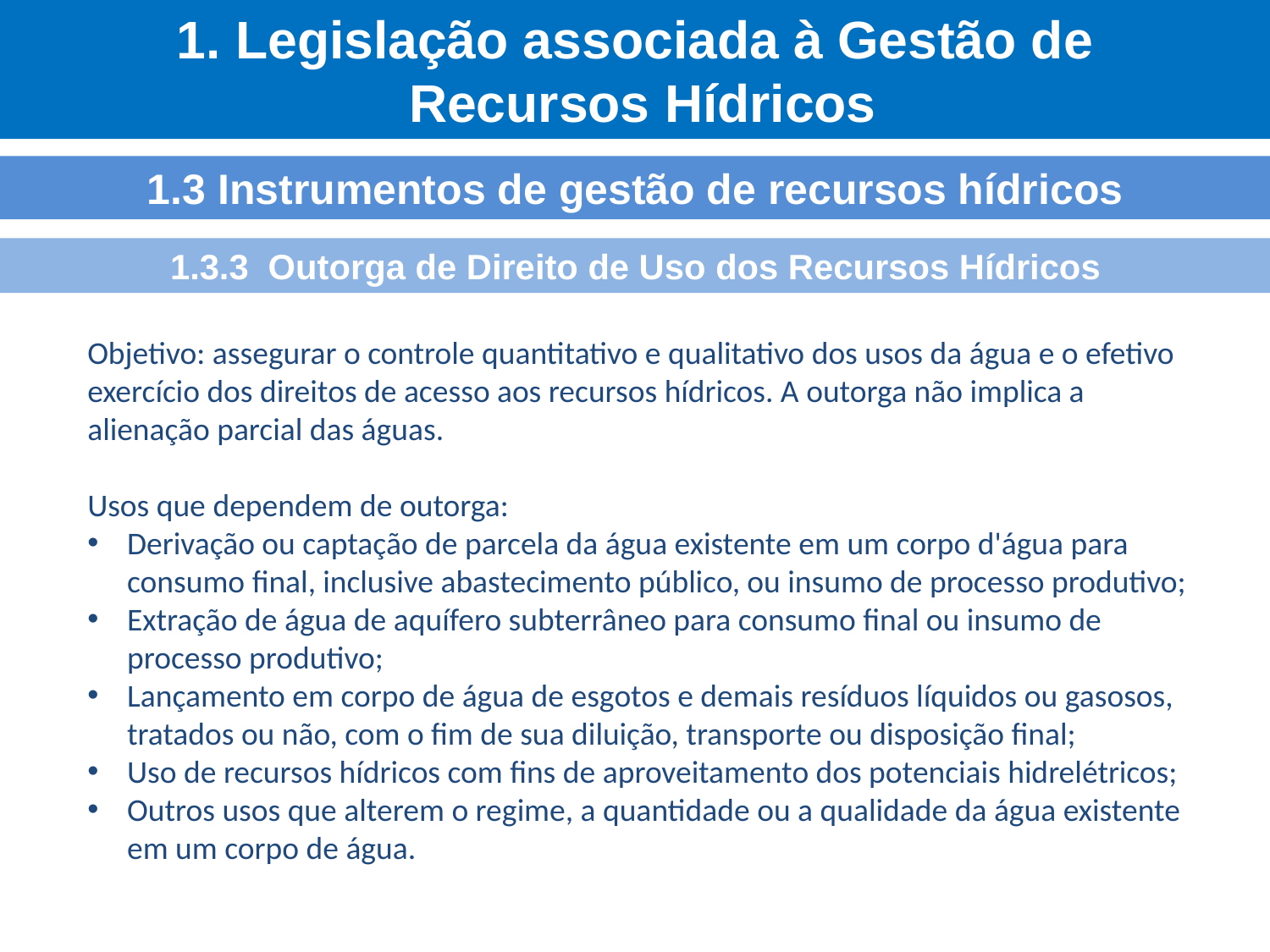

1. Legislação associada à Gestão de
 Recursos Hídricos
1.3 Instrumentos de gestão de recursos hídricos
1.3.3  Outorga de Direito de Uso dos Recursos Hídricos
Objetivo: assegurar o controle quantitativo e qualitativo dos usos da água e o efetivo exercício dos direitos de acesso aos recursos hídricos. A outorga não implica a alienação parcial das águas.

Usos que dependem de outorga:
Derivação ou captação de parcela da água existente em um corpo d'água para consumo final, inclusive abastecimento público, ou insumo de processo produtivo;
Extração de água de aquífero subterrâneo para consumo final ou insumo de processo produtivo;
Lançamento em corpo de água de esgotos e demais resíduos líquidos ou gasosos, tratados ou não, com o fim de sua diluição, transporte ou disposição final;
Uso de recursos hídricos com fins de aproveitamento dos potenciais hidrelétricos;
Outros usos que alterem o regime, a quantidade ou a qualidade da água existente em um corpo de água.